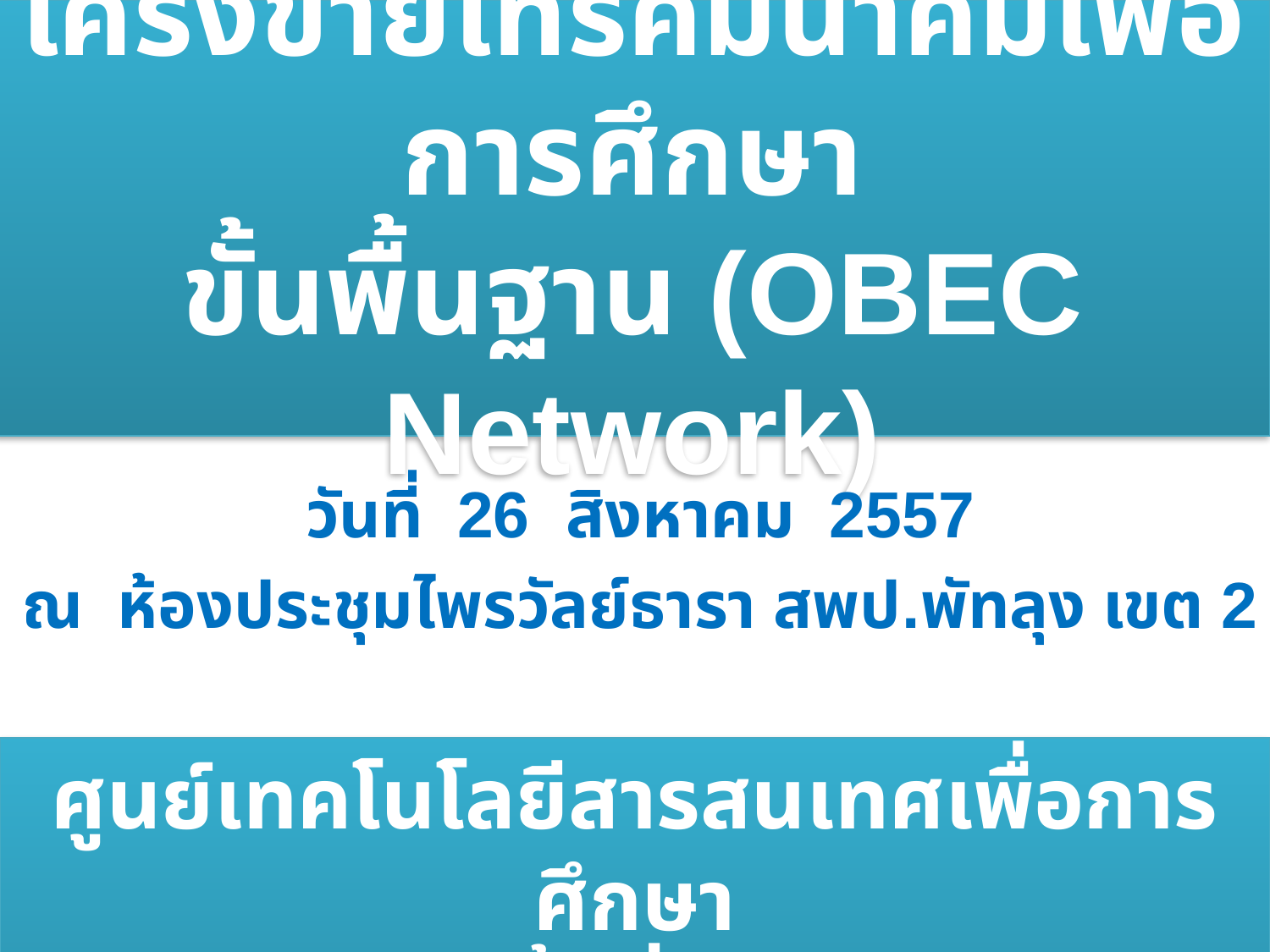

# โครงข่ายโทรคมนาคมเพื่อการศึกษา ขั้นพื้นฐาน (OBEC Network)
วันที่  26  สิงหาคม  2557
ณ  ห้องประชุมไพรวัลย์ธารา สพป.พัทลุง เขต 2
ศูนย์เทคโนโลยีสารสนเทศเพื่อการศึกษา
สำนักงานเขตพื้นที่การศึกษาประถมศึกษาพัทลุง เขต 2